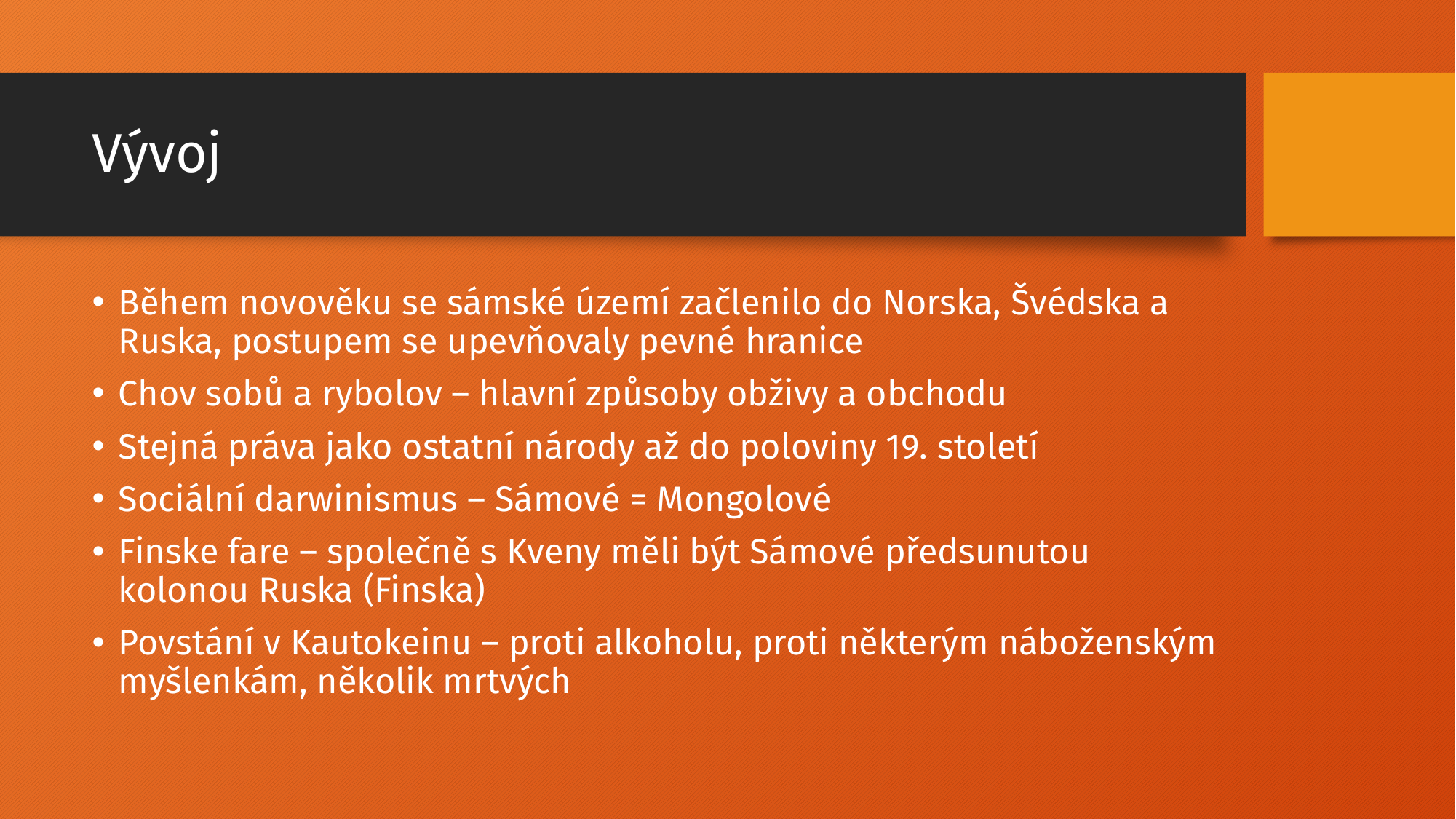

# Vývoj
Během novověku se sámské území začlenilo do Norska, Švédska a Ruska, postupem se upevňovaly pevné hranice
Chov sobů a rybolov – hlavní způsoby obživy a obchodu
Stejná práva jako ostatní národy až do poloviny 19. století
Sociální darwinismus – Sámové = Mongolové
Finske fare – společně s Kveny měli být Sámové předsunutou kolonou Ruska (Finska)
Povstání v Kautokeinu – proti alkoholu, proti některým náboženským myšlenkám, několik mrtvých